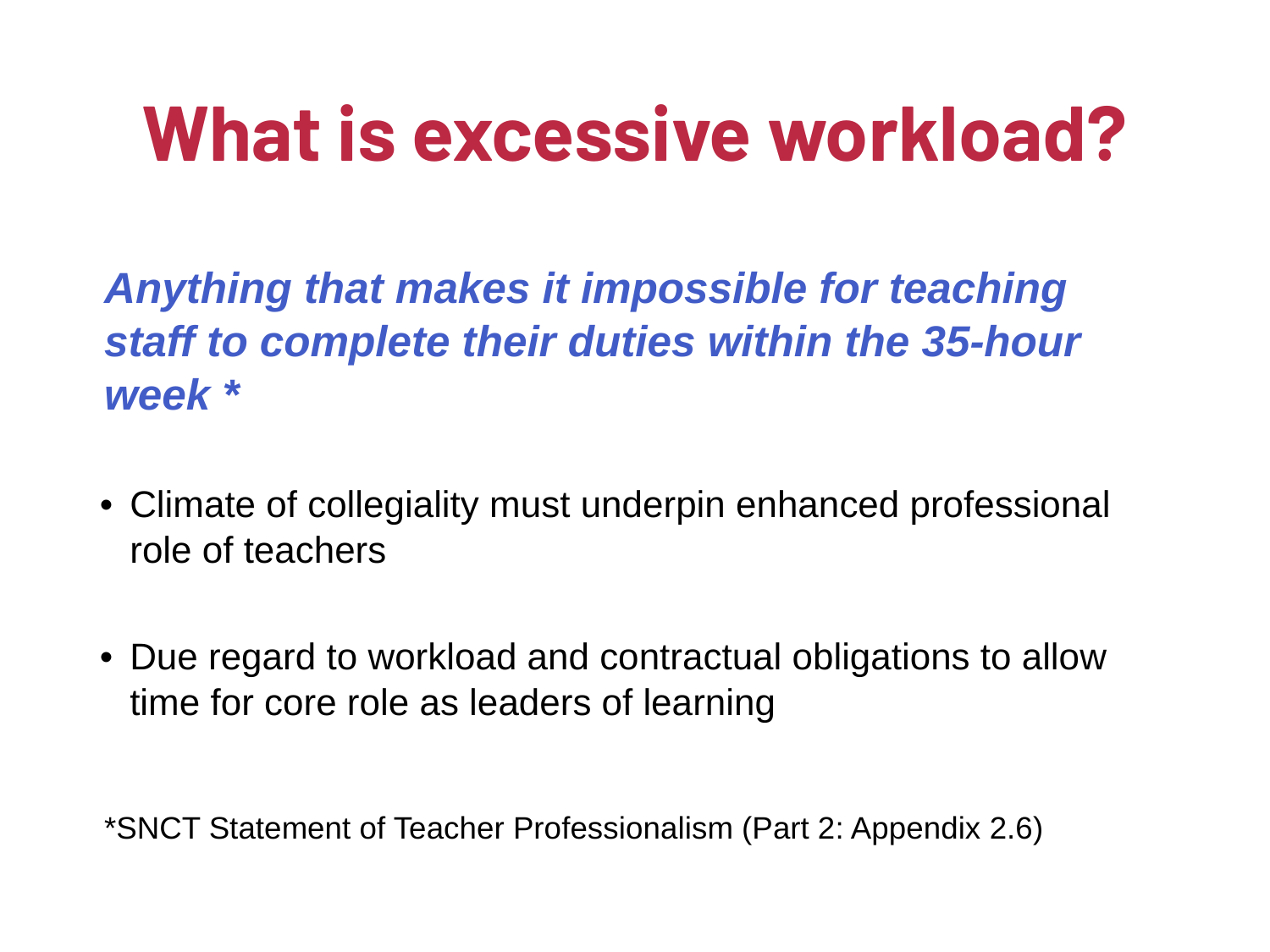

What is excessive workload?
Anything that makes it impossible for teaching staff to complete their duties within the 35-hour week *
Climate of collegiality must underpin enhanced professional role of teachers
Due regard to workload and contractual obligations to allow time for core role as leaders of learning

*SNCT Statement of Teacher Professionalism (Part 2: Appendix 2.6)